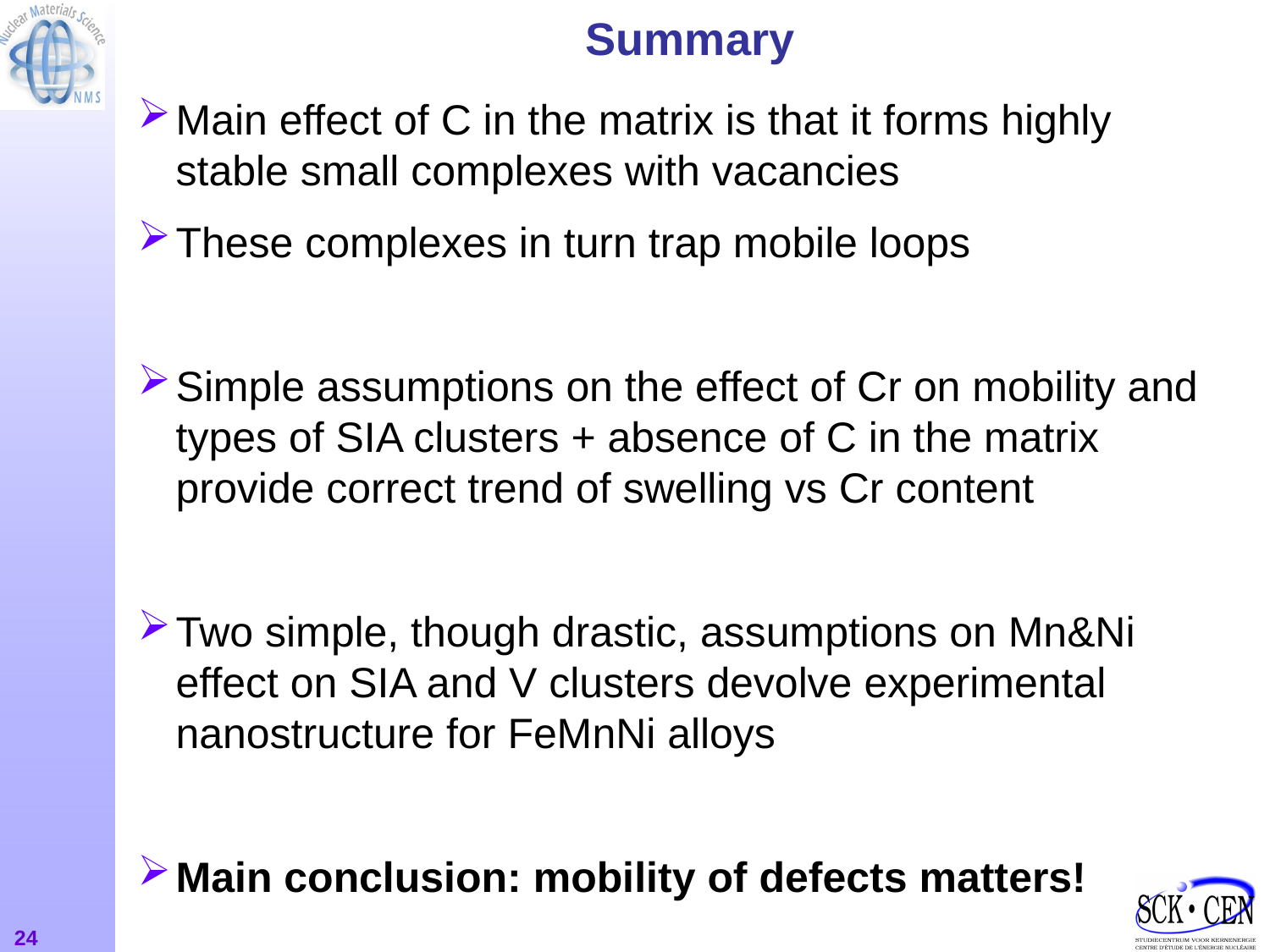

# Summary
Main effect of C in the matrix is that it forms highly stable small complexes with vacancies
These complexes in turn trap mobile loops

Simple assumptions on the effect of Cr on mobility and types of SIA clusters + absence of C in the matrix provide correct trend of swelling vs Cr content

Two simple, though drastic, assumptions on Mn&Ni effect on SIA and V clusters devolve experimental nanostructure for FeMnNi alloys

Main conclusion: mobility of defects matters!

24